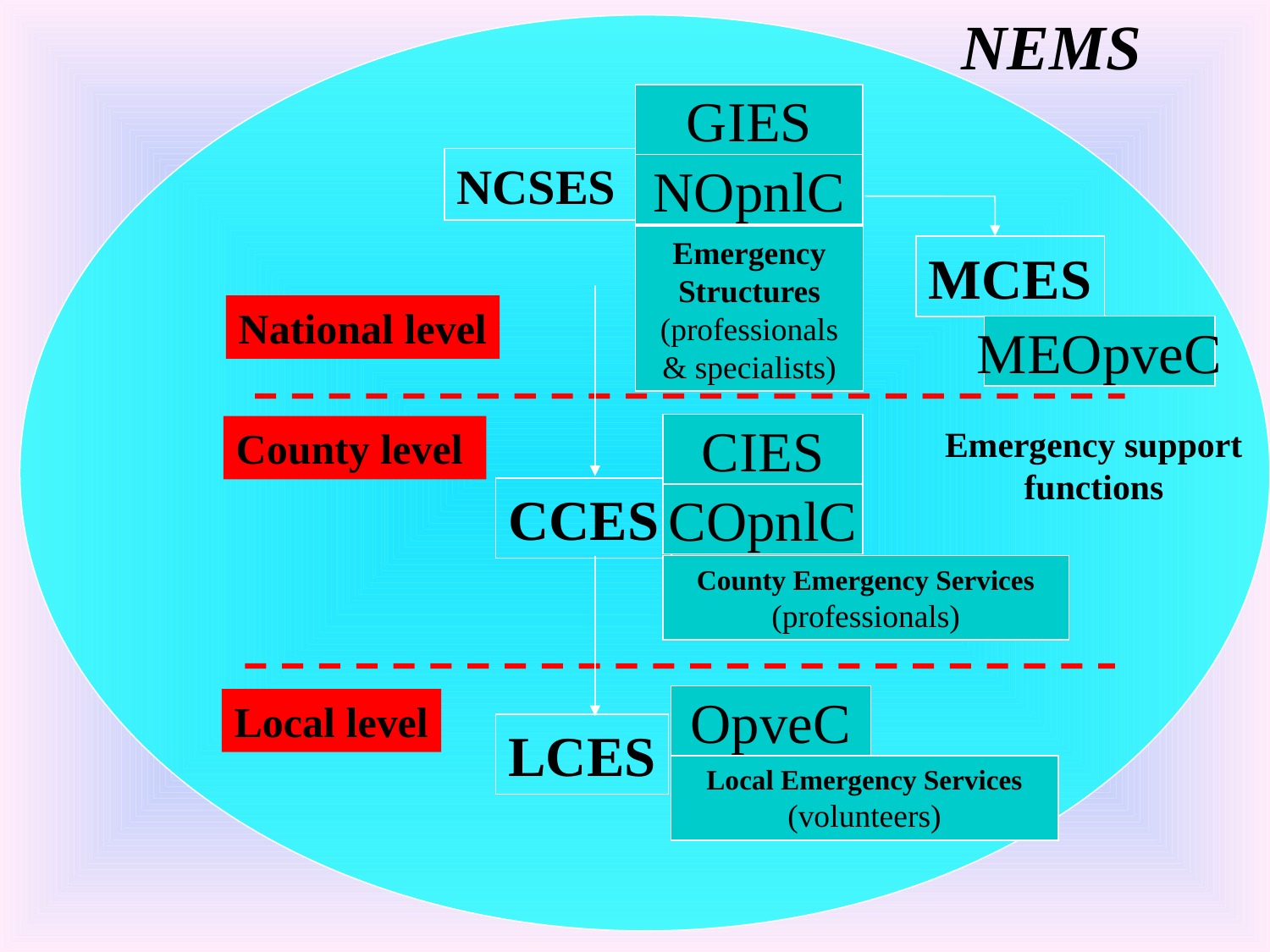

NEMS

GIES
NCSES
NOpnlC
Emergency
Structures
(professionals & specialists)

MCES
MEOpveC

National level

CIES
CCES
COpnlC
County Emergency Services
(professionals)
County level
Emergency support
functions

OpveC
LCES
Local Emergency Services
(volunteers)
Local level